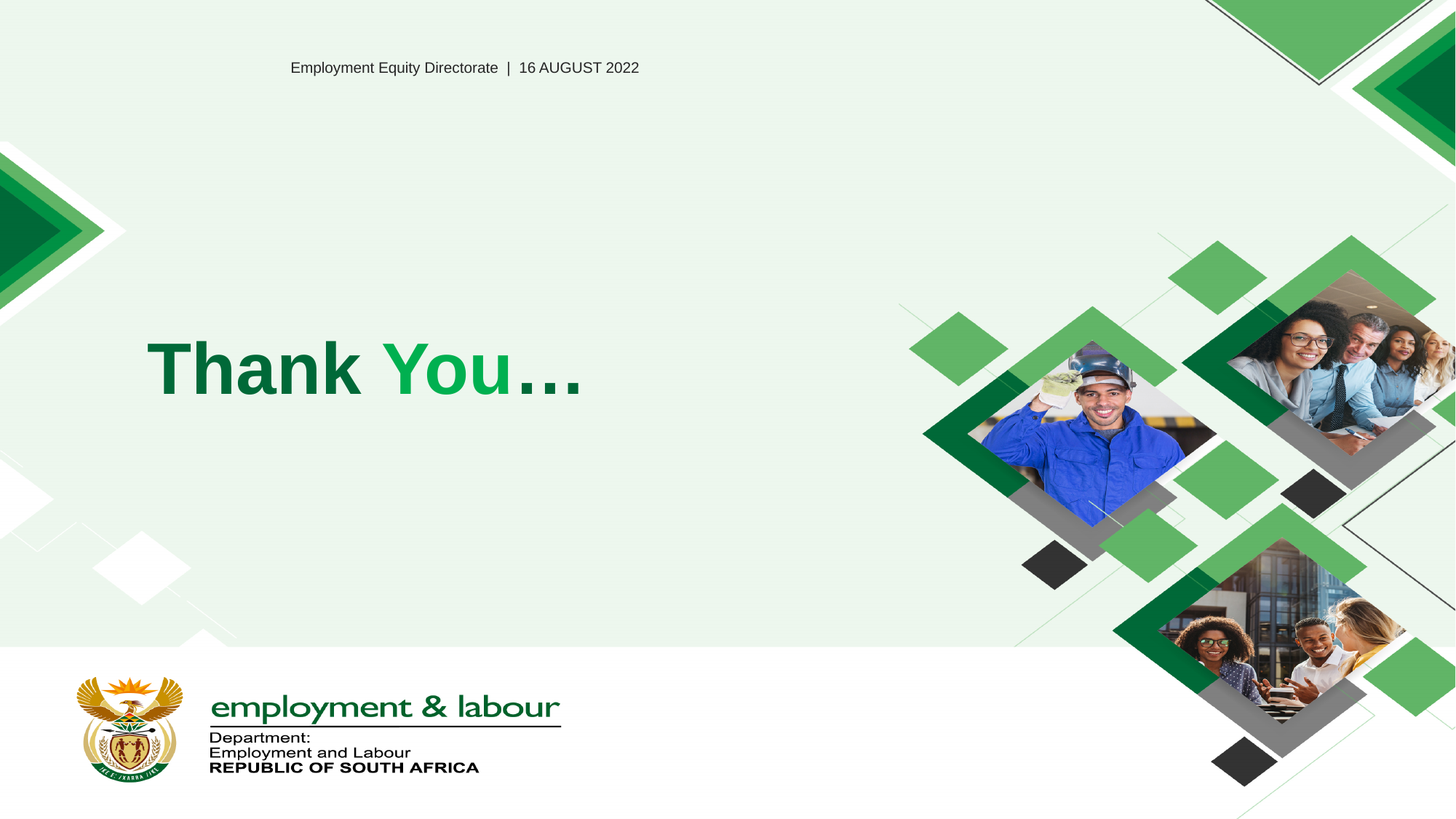

Employment Equity Directorate  |  16 AUGUST 2022
Thank You…